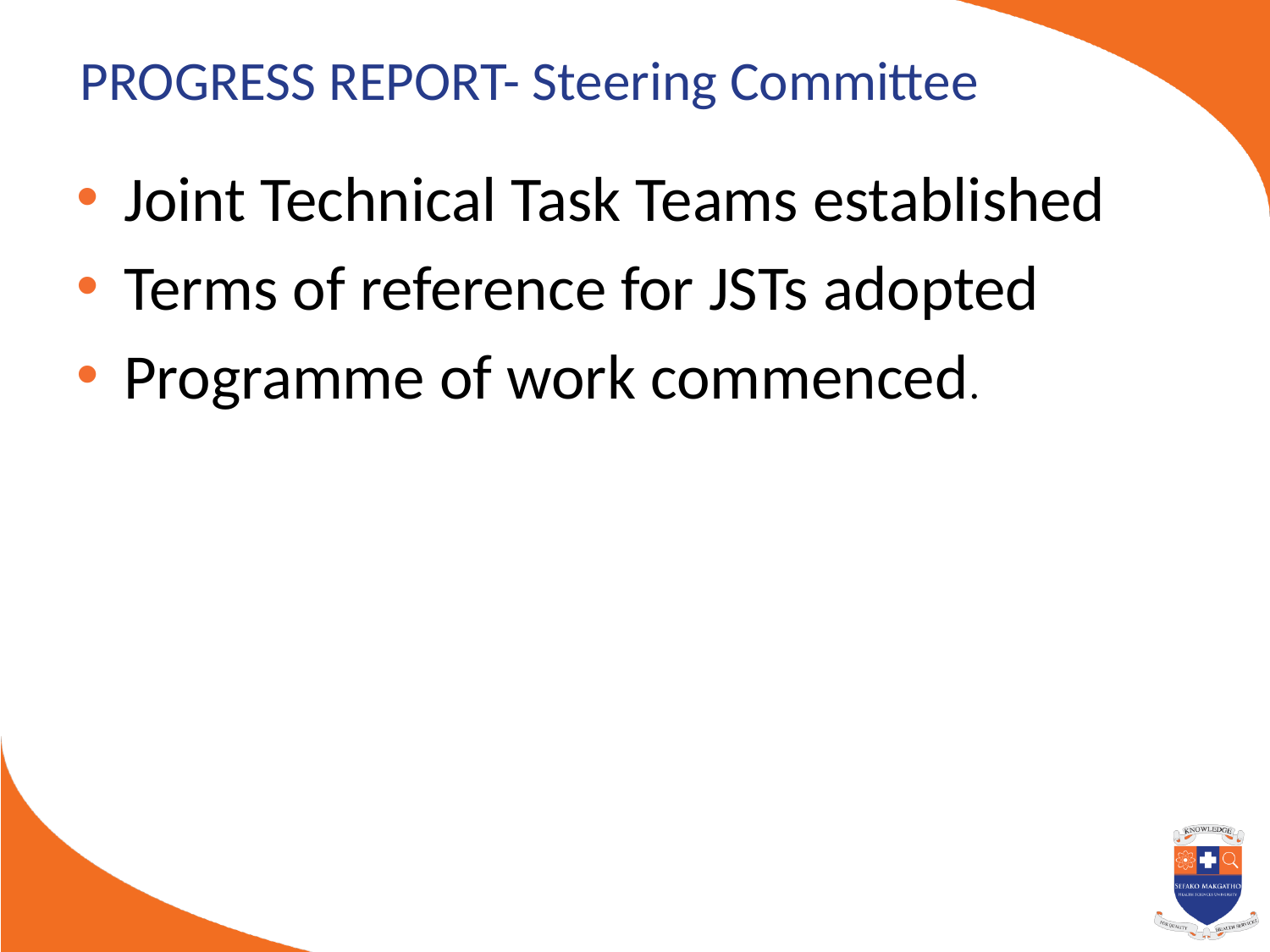

# PROGRESS REPORT- Steering Committee
Joint Technical Task Teams established
Terms of reference for JSTs adopted
Programme of work commenced.